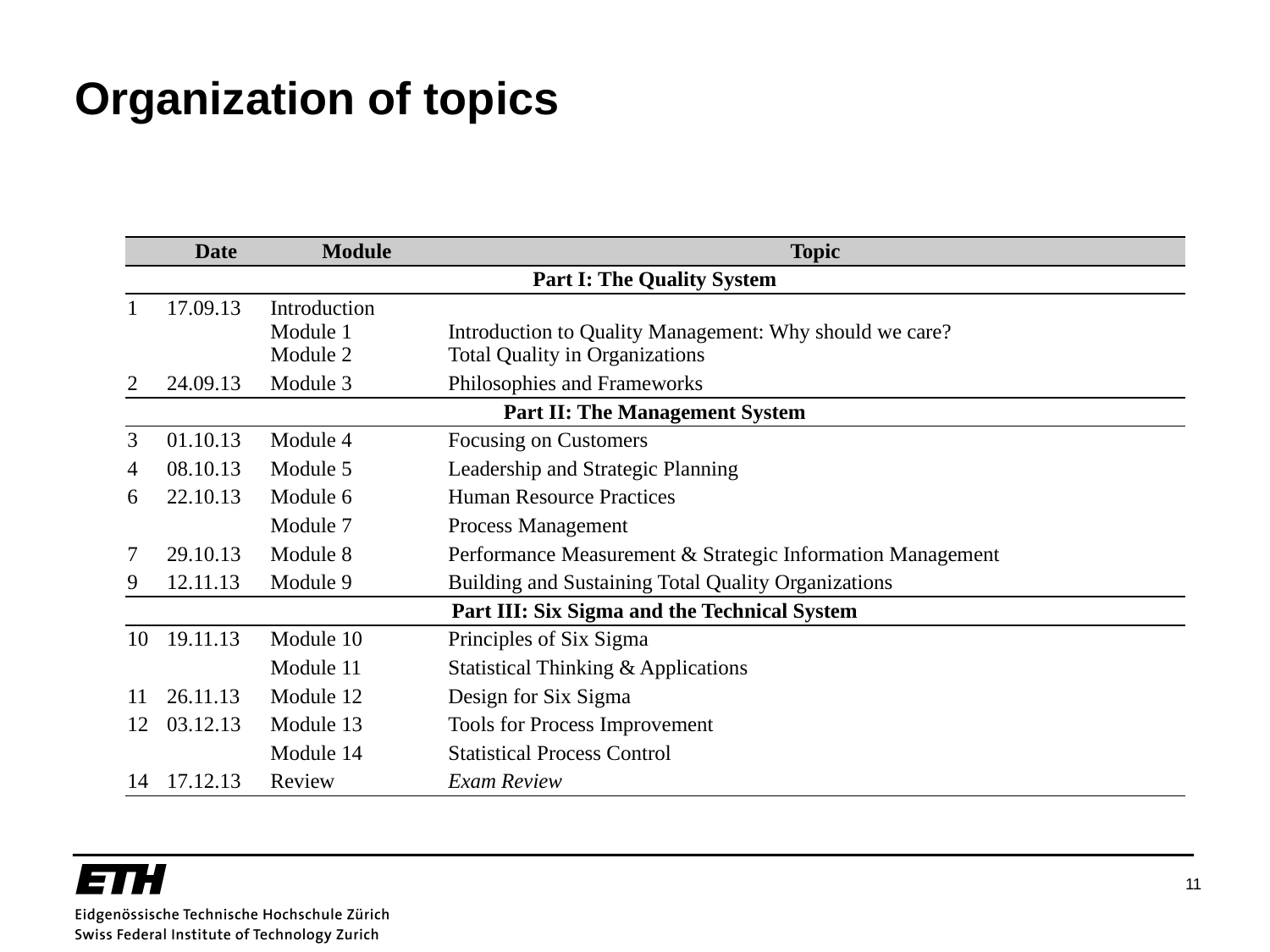

# Organization of topics
|  | Date | Module | Topic |
| --- | --- | --- | --- |
| Part I: The Quality System |  |  |  |
| 1 | 17.09.13 | Introduction Module 1 Module 2 | Introduction to Quality Management: Why should we care? Total Quality in Organizations |
| 2 | 24.09.13 | Module 3 | Philosophies and Frameworks |
| Part II: The Management System |  |  |  |
| 3 | 01.10.13 | Module 4 | Focusing on Customers |
| 4 | 08.10.13 | Module 5 | Leadership and Strategic Planning |
| 6 | 22.10.13 | Module 6 | Human Resource Practices |
|  |  | Module 7 | Process Management |
| 7 | 29.10.13 | Module 8 | Performance Measurement & Strategic Information Management |
| 9 | 12.11.13 | Module 9 | Building and Sustaining Total Quality Organizations |
| Part III: Six Sigma and the Technical System |  |  |  |
| 10 | 19.11.13 | Module 10 | Principles of Six Sigma |
|  |  | Module 11 | Statistical Thinking & Applications |
| 11 | 26.11.13 | Module 12 | Design for Six Sigma |
| 12 | 03.12.13 | Module 13 | Tools for Process Improvement |
|  |  | Module 14 | Statistical Process Control |
| 14 | 17.12.13 | Review | Exam Review |